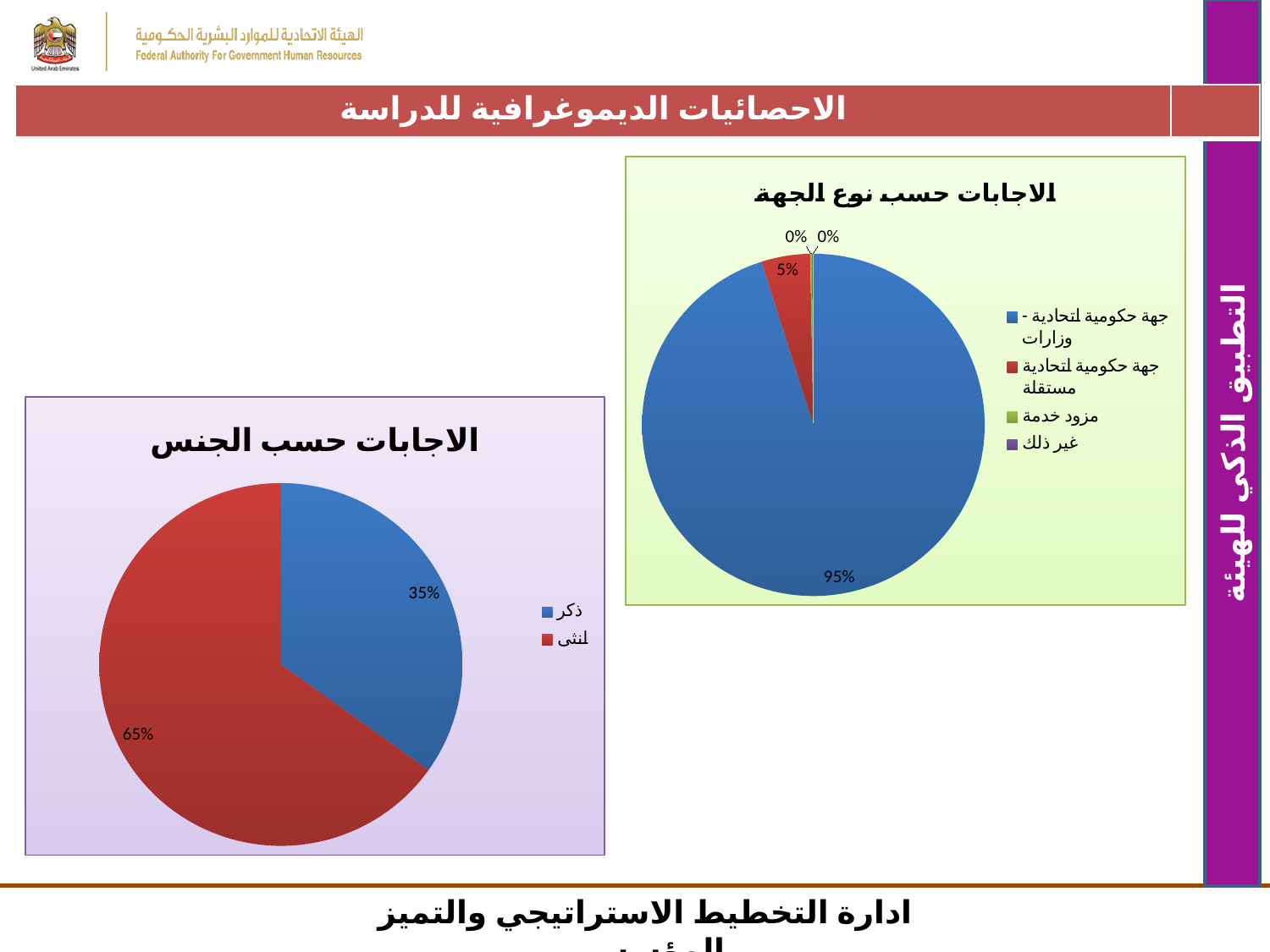

| الاحصائيات الديموغرافية للدراسة |  |
| --- | --- |

### Chart: الاجابات حسب نوع الجهة

| Category |  |
|---|---|
| جهة حكومية اتحادية - وزارات | 0.951 |
| جهة حكومية اتحادية مستقلة | 0.046 |
| مزود خدمة | 0.002 |
| غير ذلك | 0.001 |

### Chart: الاجابات حسب الجنس

| Category |  |
|---|---|
| ذكر | 0.349 |
| انثى | 0.6509999999999999 |
التطبيق الذكي للهيئة